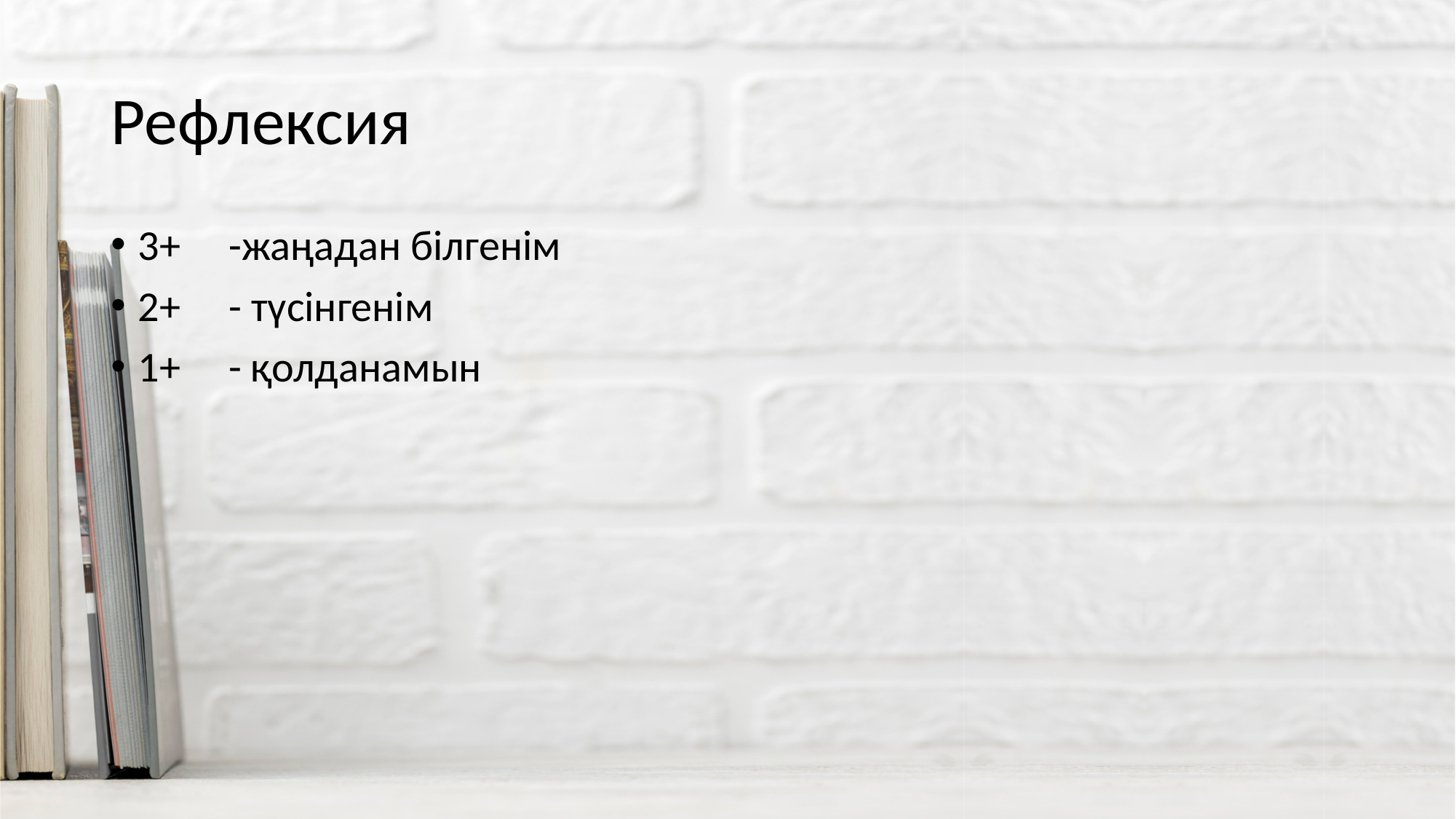

# Рефлексия
3+     -жаңадан білгенім
2+     - түсінгенім
1+     - қолданамын